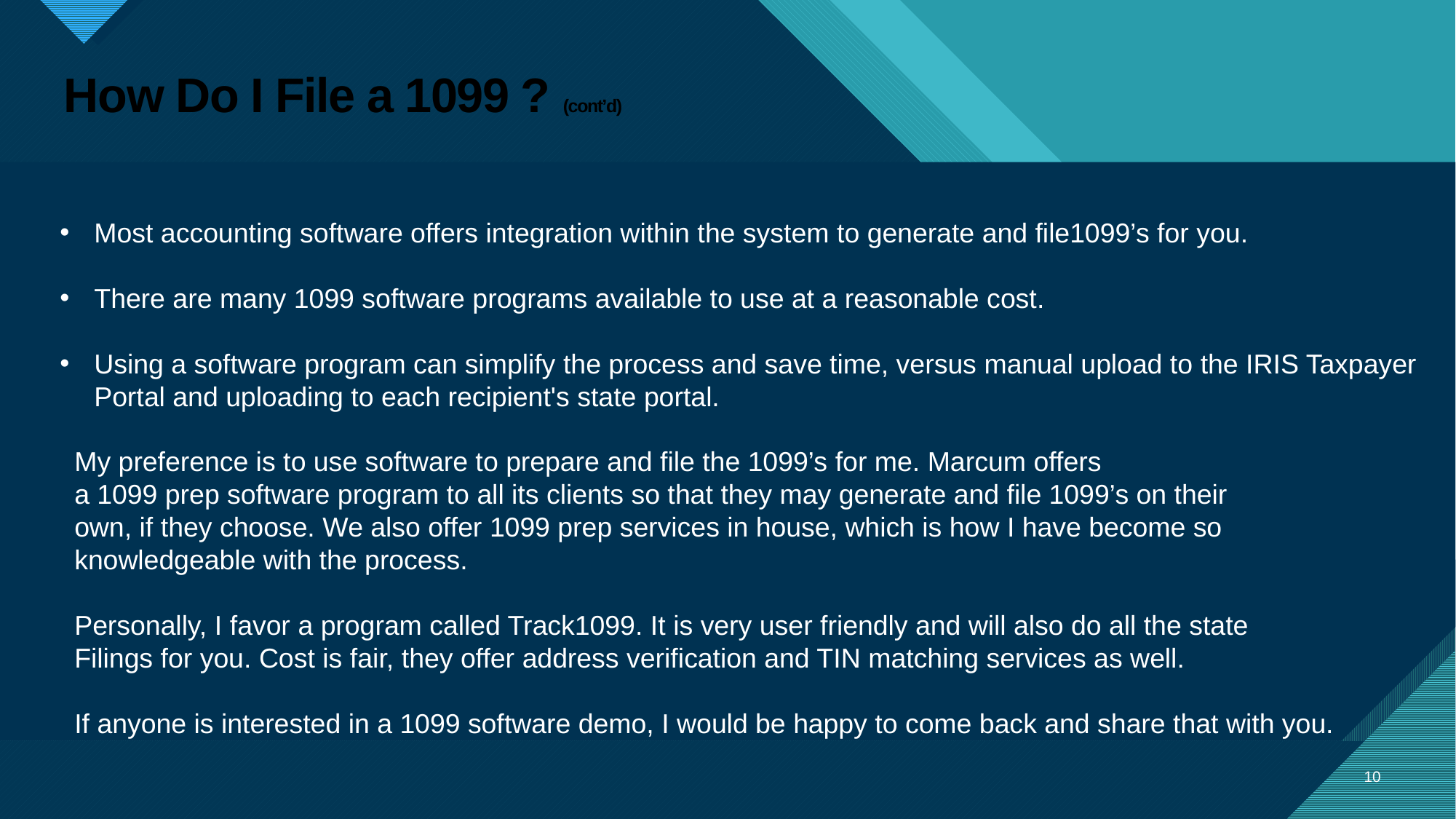

# How Do I File a 1099 ? (cont’d)

Most accounting software offers integration within the system to generate and file1099’s for you.

There are many 1099 software programs available to use at a reasonable cost.

Using a software program can simplify the process and save time, versus manual upload to the IRIS Taxpayer Portal and uploading to each recipient's state portal.

My preference is to use software to prepare and file the 1099’s for me. Marcum offers
a 1099 prep software program to all its clients so that they may generate and file 1099’s on their
own, if they choose. We also offer 1099 prep services in house, which is how I have become so knowledgeable with the process.

Personally, I favor a program called Track1099. It is very user friendly and will also do all the state
Filings for you. Cost is fair, they offer address verification and TIN matching services as well.

If anyone is interested in a 1099 software demo, I would be happy to come back and share that with you.
10